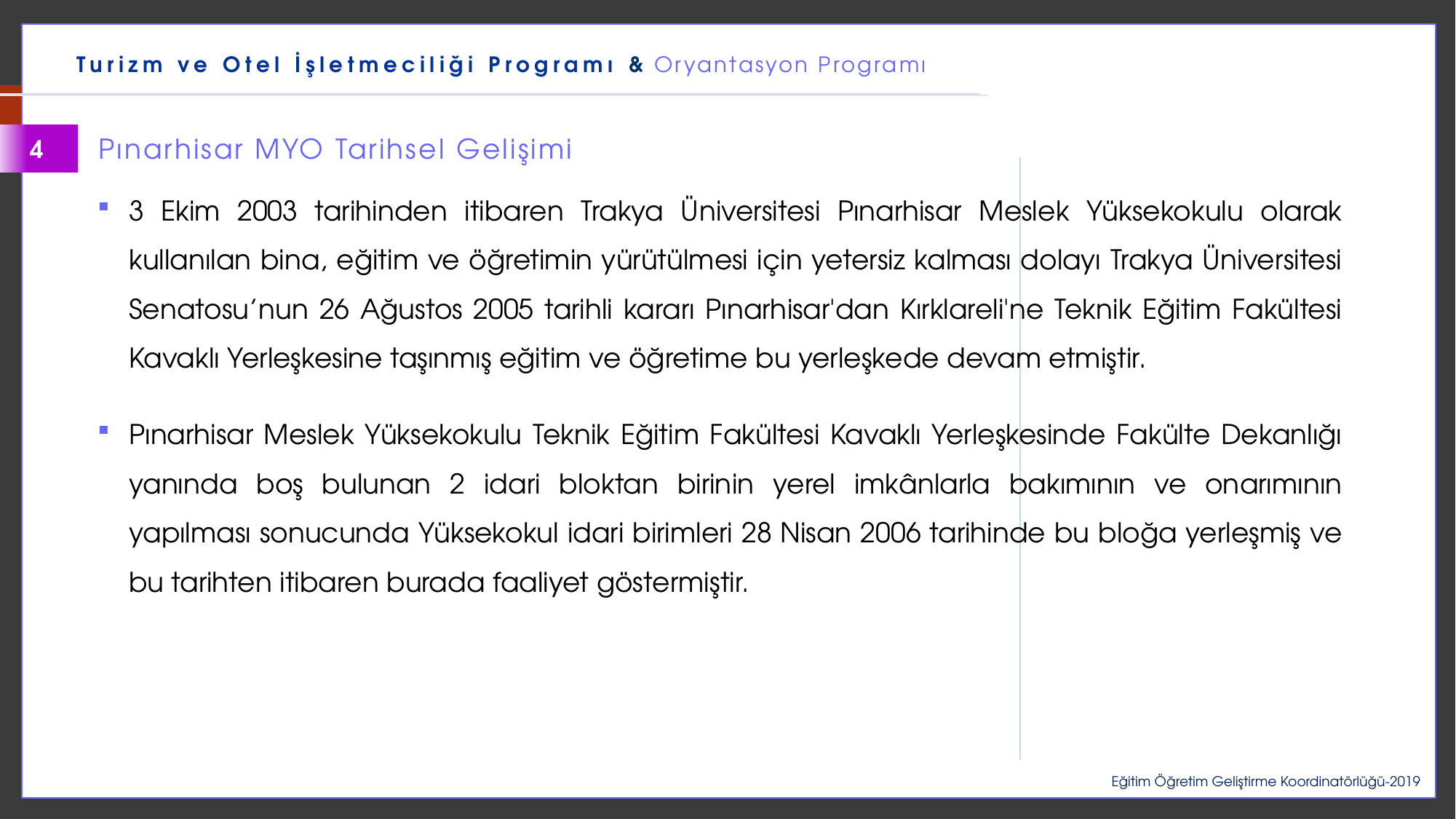

Turizm ve Otel İşletmeciliği Programı & Oryantasyon Programı
Pınarhisar MYO Tarihsel Gelişimi
4
3 Ekim 2003 tarihinden itibaren Trakya Üniversitesi Pınarhisar Meslek Yüksekokulu olarak kullanılan bina, eğitim ve öğretimin yürütülmesi için yetersiz kalması dolayı Trakya Üniversitesi Senatosu’nun 26 Ağustos 2005 tarihli kararı Pınarhisar'dan Kırklareli'ne Teknik Eğitim Fakültesi Kavaklı Yerleşkesine taşınmış eğitim ve öğretime bu yerleşkede devam etmiştir.
Pınarhisar Meslek Yüksekokulu Teknik Eğitim Fakültesi Kavaklı Yerleşkesinde Fakülte Dekanlığı yanında boş bulunan 2 idari bloktan birinin yerel imkânlarla bakımının ve onarımının yapılması sonucunda Yüksekokul idari birimleri 28 Nisan 2006 tarihinde bu bloğa yerleşmiş ve bu tarihten itibaren burada faaliyet göstermiştir.
Eğitim Öğretim Geliştirme Koordinatörlüğü-2019